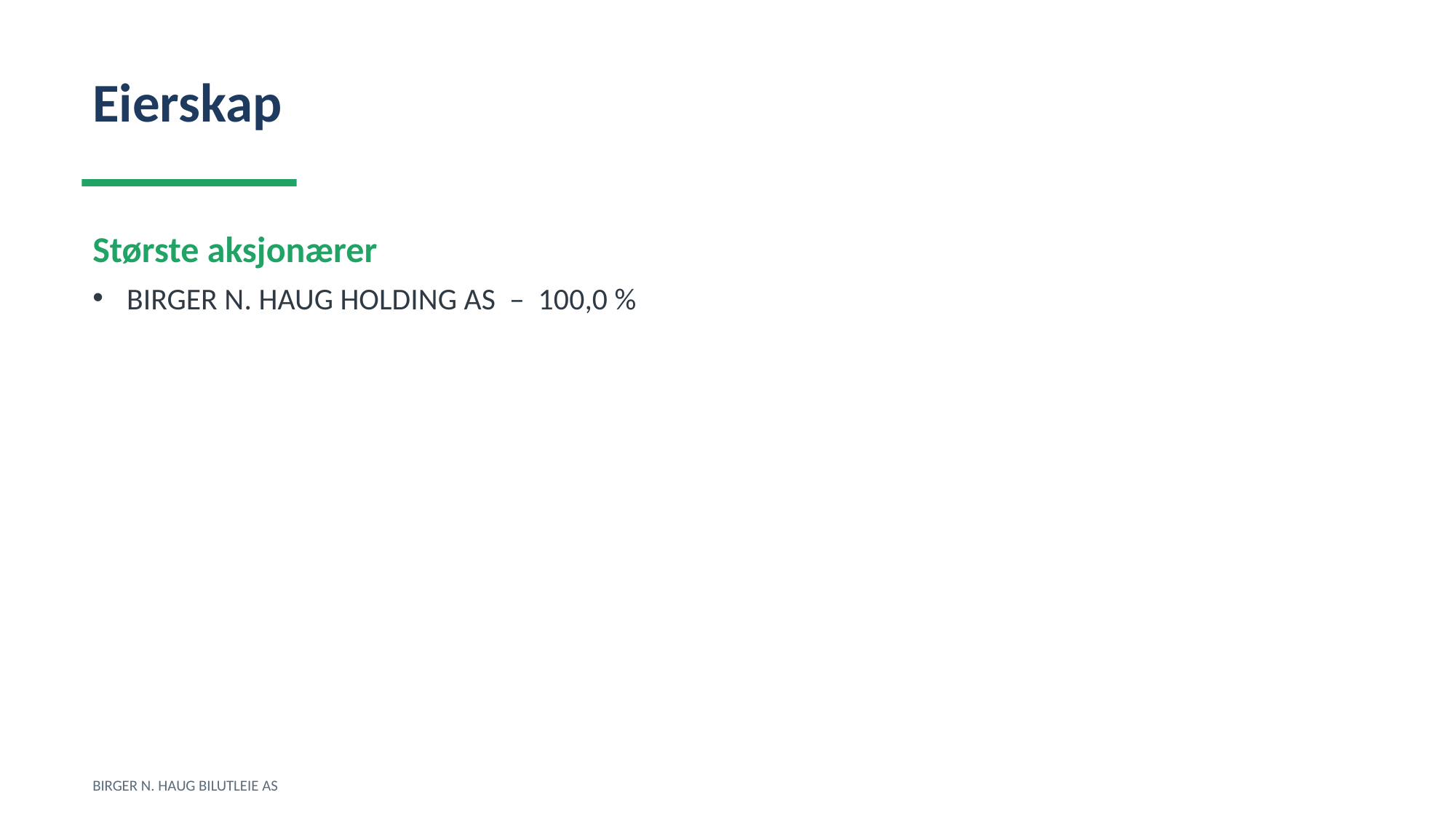

Eierskap

Største aksjonærer
BIRGER N. HAUG HOLDING AS  –  100,0 %
BIRGER N. HAUG BILUTLEIE AS